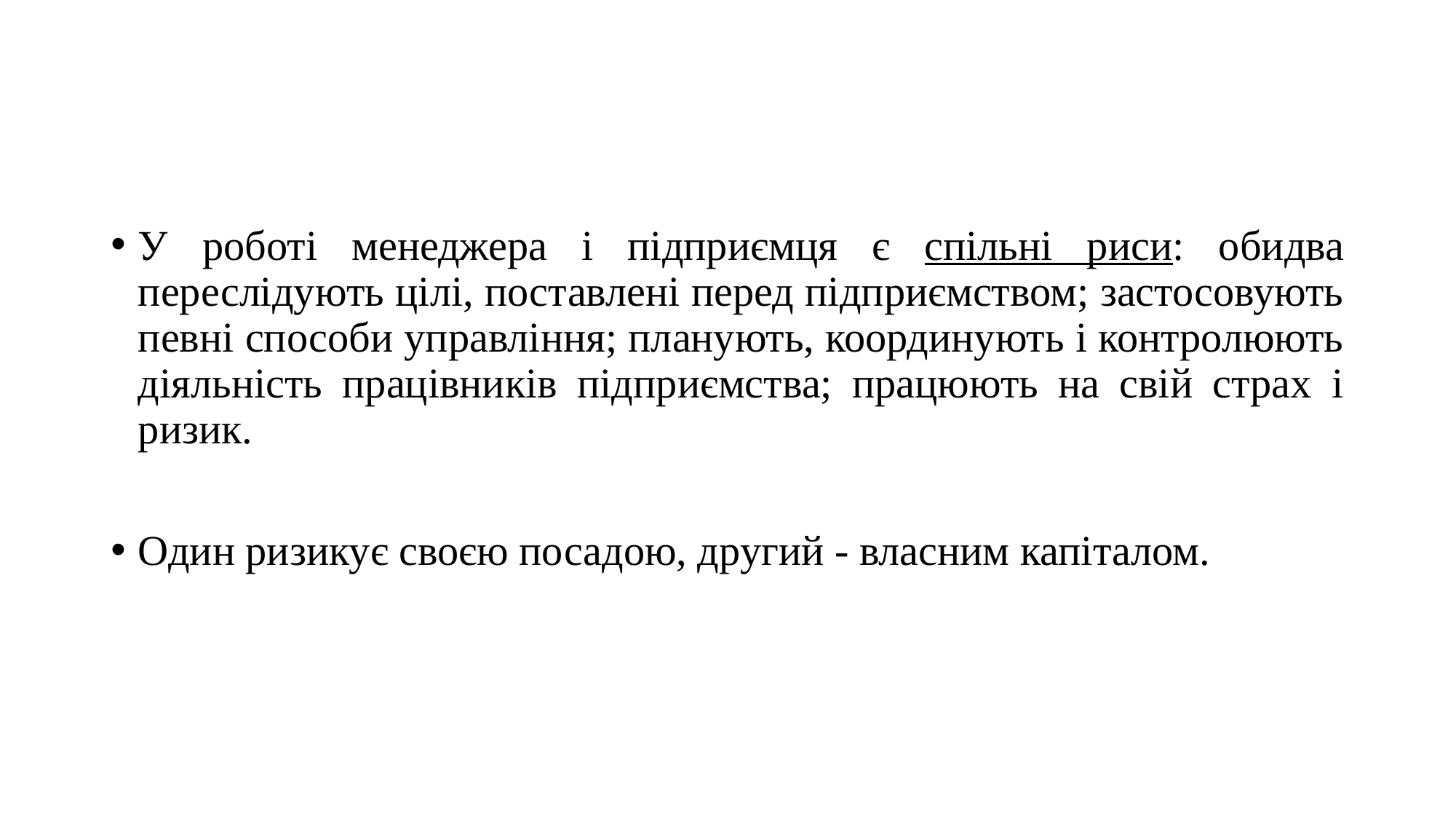

У роботі менеджера і підприємця є спільні риси: обидва переслідують цілі, поставлені перед підприємством; застосовують певні способи управління; планують, координують і контролюють діяльність працівників підприємства; працюють на свій страх і ризик.

Один ризикує своєю посадою, другий - власним капіталом.